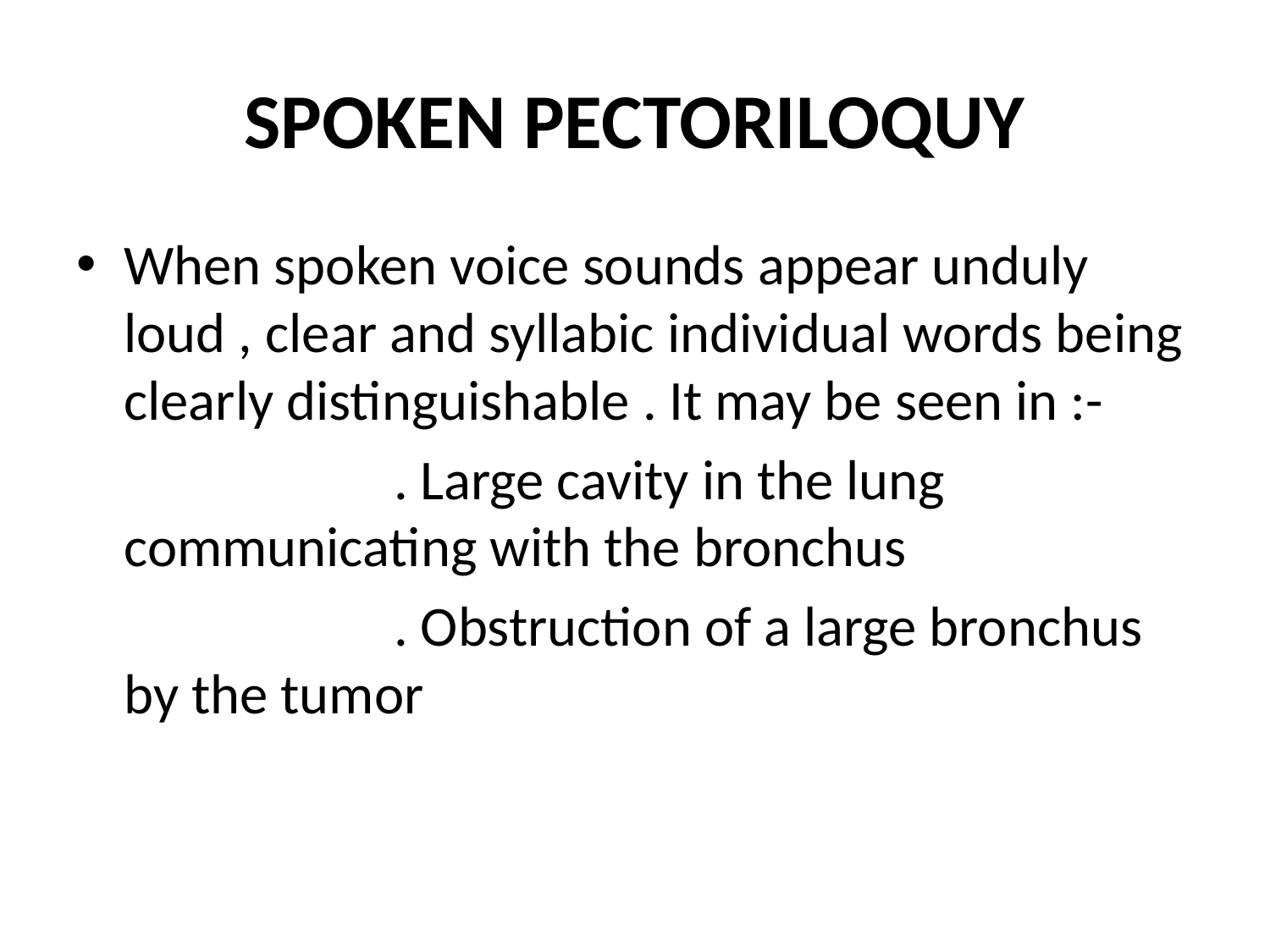

# SPOKEN PECTORILOQUY
When spoken voice sounds appear unduly loud , clear and syllabic individual words being clearly distinguishable . It may be seen in :-
                         . Large cavity in the lung communicating with the bronchus
                         . Obstruction of a large bronchus by the tumor